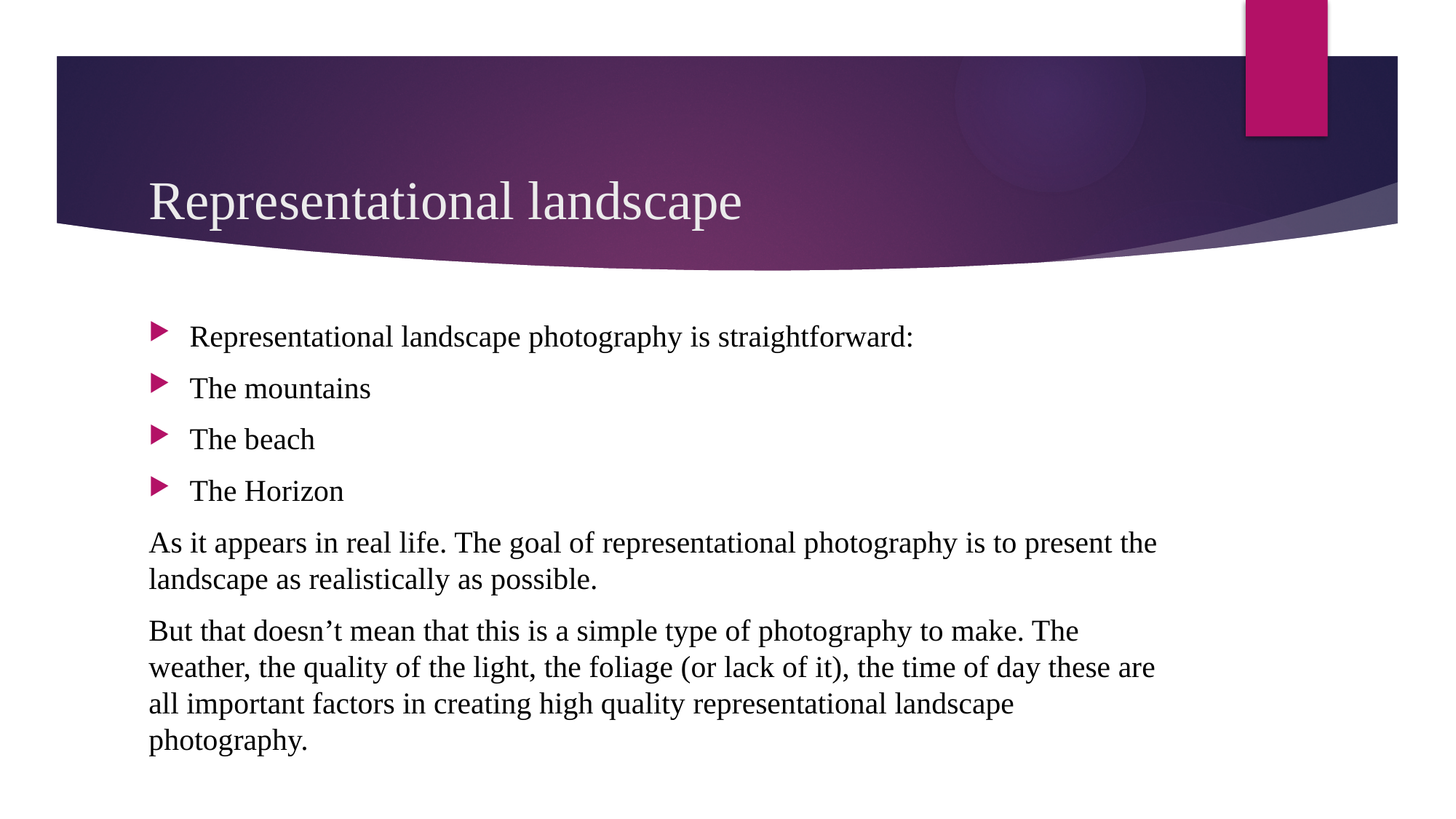

# Representational landscape
Representational landscape photography is straightforward:
The mountains
The beach
The Horizon
As it appears in real life. The goal of representational photography is to present the landscape as realistically as possible.
But that doesn’t mean that this is a simple type of photography to make. The weather, the quality of the light, the foliage (or lack of it), the time of day these are all important factors in creating high quality representational landscape photography.